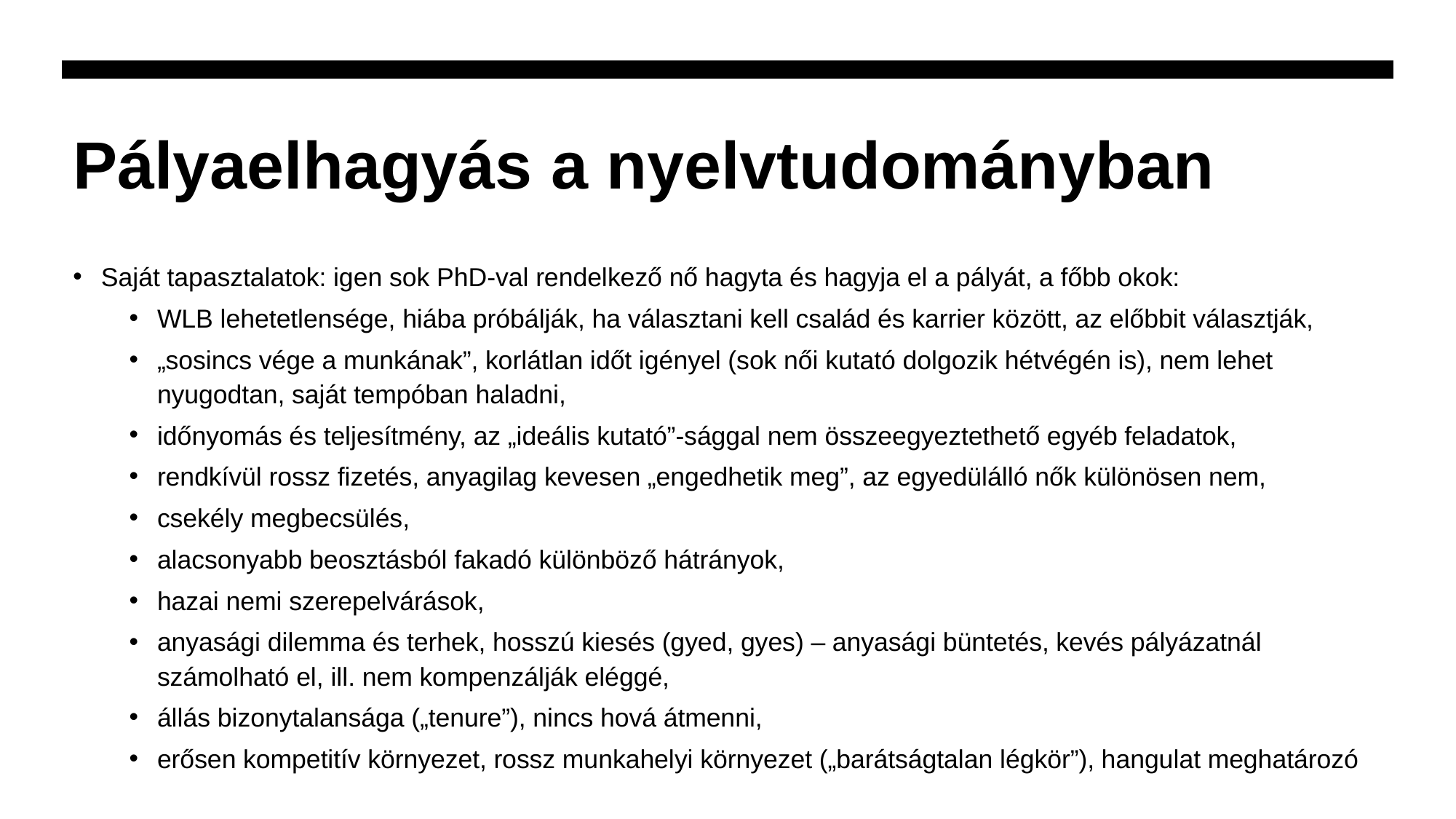

# Pályaelhagyás a nyelvtudományban
Saját tapasztalatok: igen sok PhD-val rendelkező nő hagyta és hagyja el a pályát, a főbb okok:
WLB lehetetlensége, hiába próbálják, ha választani kell család és karrier között, az előbbit választják,
„sosincs vége a munkának”, korlátlan időt igényel (sok női kutató dolgozik hétvégén is), nem lehet nyugodtan, saját tempóban haladni,
időnyomás és teljesítmény, az „ideális kutató”-sággal nem összeegyeztethető egyéb feladatok,
rendkívül rossz fizetés, anyagilag kevesen „engedhetik meg”, az egyedülálló nők különösen nem,
csekély megbecsülés,
alacsonyabb beosztásból fakadó különböző hátrányok,
hazai nemi szerepelvárások,
anyasági dilemma és terhek, hosszú kiesés (gyed, gyes) – anyasági büntetés, kevés pályázatnál számolható el, ill. nem kompenzálják eléggé,
állás bizonytalansága („tenure”), nincs hová átmenni,
erősen kompetitív környezet, rossz munkahelyi környezet („barátságtalan légkör”), hangulat meghatározó